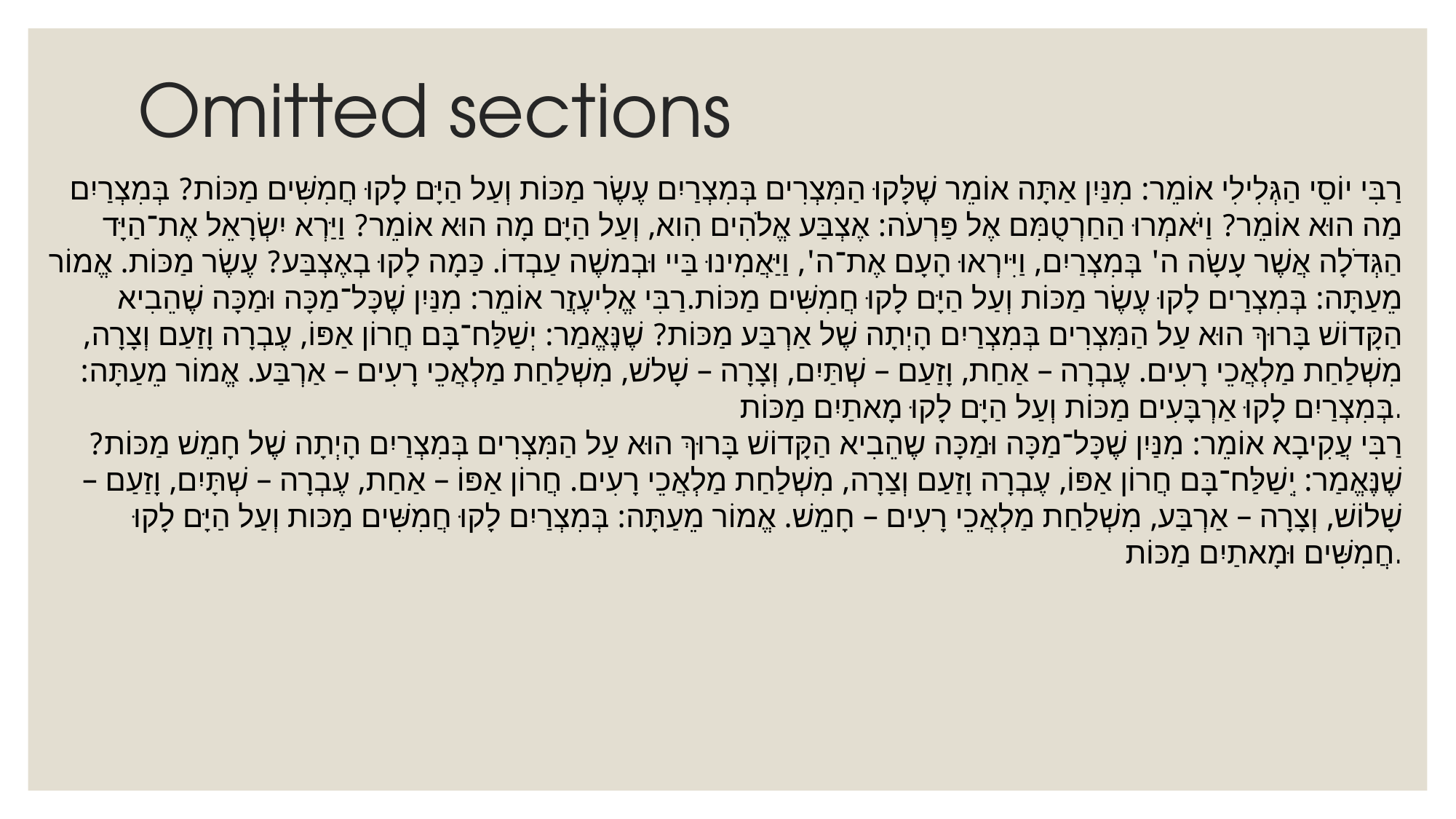

# Omitted sections
רַבִּי יוֹסֵי הַגְּלִילִי אוֹמֵר: מִנַּיִן אַתָּה אוֹמֵר שֶׁלָּקוּ הַמִּצְרִים בְּמִצְרַיִם עֶשֶׂר מַכּוֹת וְעַל הַיָּם לָקוּ חֲמִשִּׁים מַכּוֹת? בְּמִצְרַיִם מַה הוּא אוֹמֵר? וַיֹּאמְרוּ הַחַרְטֻמִּם אֶל פַּרְעֹה: אֶצְבַּע אֱלֹהִים הִוא, וְעַל הַיָּם מָה הוּא אוֹמֵר? וַיַּרְא יִשְׂרָאֵל אֶת־הַיָּד הַגְּדֹלָה אֲשֶׁר עָשָׂה ה' בְּמִצְרַיִם, וַיִּירְאוּ הָעָם אֶת־ה', וַיַּאֲמִינוּ בַּיי וּבְמשֶׁה עַבְדוֹ. כַּמָה לָקוּ בְאֶצְבַּע? עֶשֶׂר מַכּוֹת. אֱמוֹר מֵעַתָּה: בְּמִצְרַים לָקוּ עֶשֶׂר מַכּוֹת וְעַל הַיָּם לָקוּ חֲמִשִּׁים מַכּוֹת.רַבִּי אֱלִיעֶזֲר אוֹמֵר: מִנַּיִן שֶׁכָּל־מַכָּה וּמַכָּה שֶׁהֵבִיא הַקָּדוֹשׁ בָּרוּךְ הוּא עַל הַמִּצְרִים בְּמִצְרַיִם הָיְתָה שֶׁל אַרְבַּע מַכּוֹת? שֶׁנֶּאֱמַר: יְשַׁלַּח־בָּם חֲרוֹן אַפּוֹ, עֶבְרָה וָזַעַם וְצָרָה, מִשְׁלַחַת מַלְאֲכֵי רָעִים. עֶבְרָה – אַחַת, וָזַעַם – שְׁתַּיִם, וְצָרָה – שָׁלשׁ, מִשְׁלַחַת מַלְאֲכֵי רָעִים – אַרְבַּע. אֱמוֹר מֵעַתָּה: בְּמִצְרַיִם לָקוּ אַרְבָּעִים מַכּוֹת וְעַל הַיָּם לָקוּ מָאתַיִם מַכּוֹת.
רַבִּי עֲקִיבָא אוֹמֵר: מִנַּיִן שֶׁכָּל־מַכָּה וּמַכָּה שֶהֵבִיא הַקָּדוֹשׁ בָּרוּךְ הוּא עַל הַמִּצְרִים בְּמִצְרַיִם הָיְתָה שֶׁל חָמֵשׁ מַכּוֹת? שֶׁנֶּאֱמַר: יְִשַׁלַּח־בָּם חֲרוֹן אַפּוֹ, עֶבְרָה וָזַעַם וְצַרָה, מִשְׁלַחַת מַלְאֲכֵי רָעִים. חֲרוֹן אַפּוֹ – אַחַת, עֶבְרָה – שְׁתָּיִם, וָזַעַם – שָׁלוֹשׁ, וְצָרָה – אַרְבַּע, מִשְׁלַחַת מַלְאֲכֵי רָעִים – חָמֵשׁ. אֱמוֹר מֵעַתָּה: בְּמִצְרַיִם לָקוּ חֲמִשִּׁים מַכּות וְעַל הַיָּם לָקוּ חֲמִשִּׁים וּמָאתַיִם מַכּוֹת.